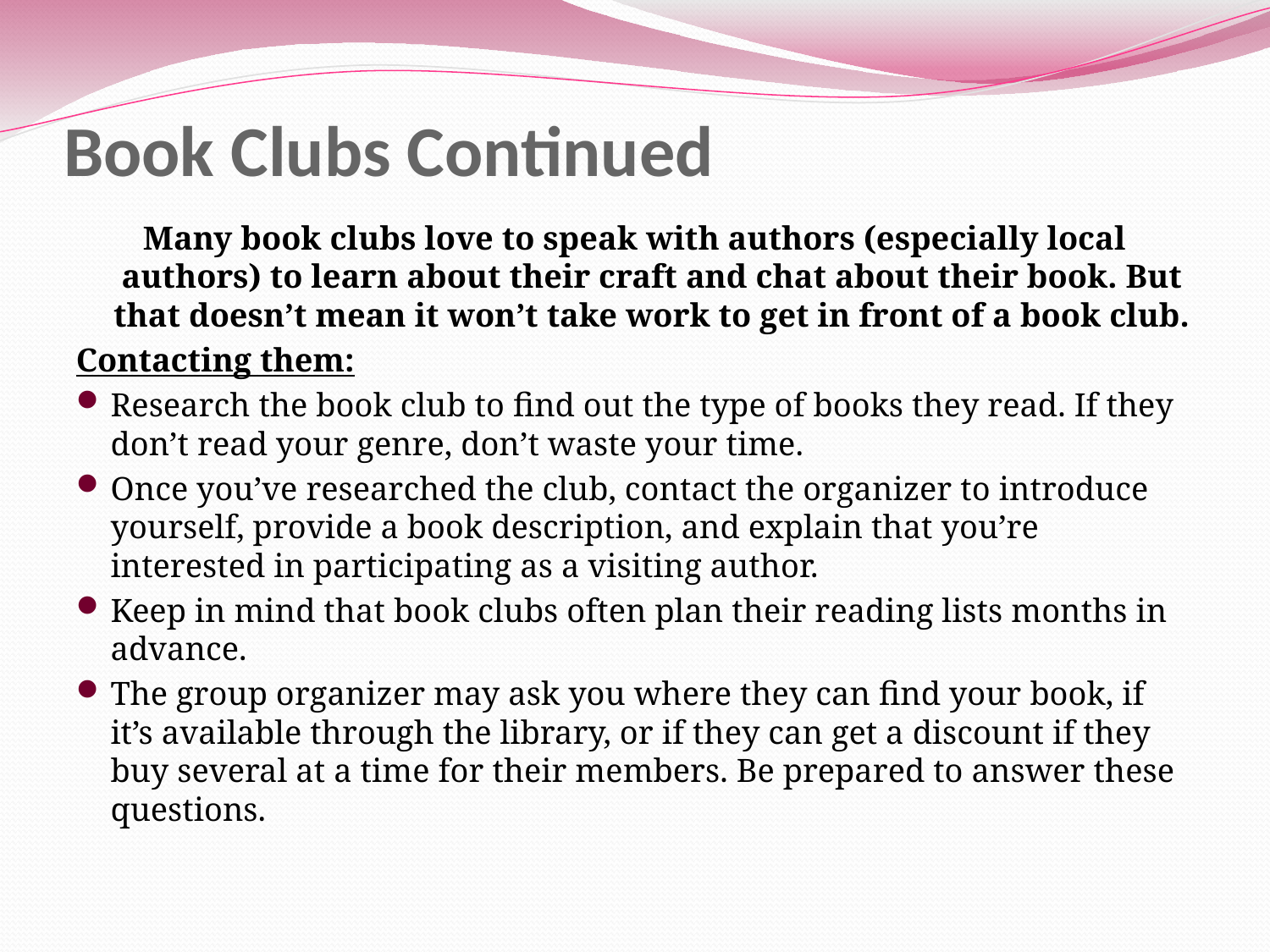

# Book Clubs Continued
Many book clubs love to speak with authors (especially local authors) to learn about their craft and chat about their book. But that doesn’t mean it won’t take work to get in front of a book club.
Contacting them:
Research the book club to find out the type of books they read. If they don’t read your genre, don’t waste your time.
Once you’ve researched the club, contact the organizer to introduce yourself, provide a book description, and explain that you’re interested in participating as a visiting author.
Keep in mind that book clubs often plan their reading lists months in advance.
The group organizer may ask you where they can find your book, if it’s available through the library, or if they can get a discount if they buy several at a time for their members. Be prepared to answer these questions.